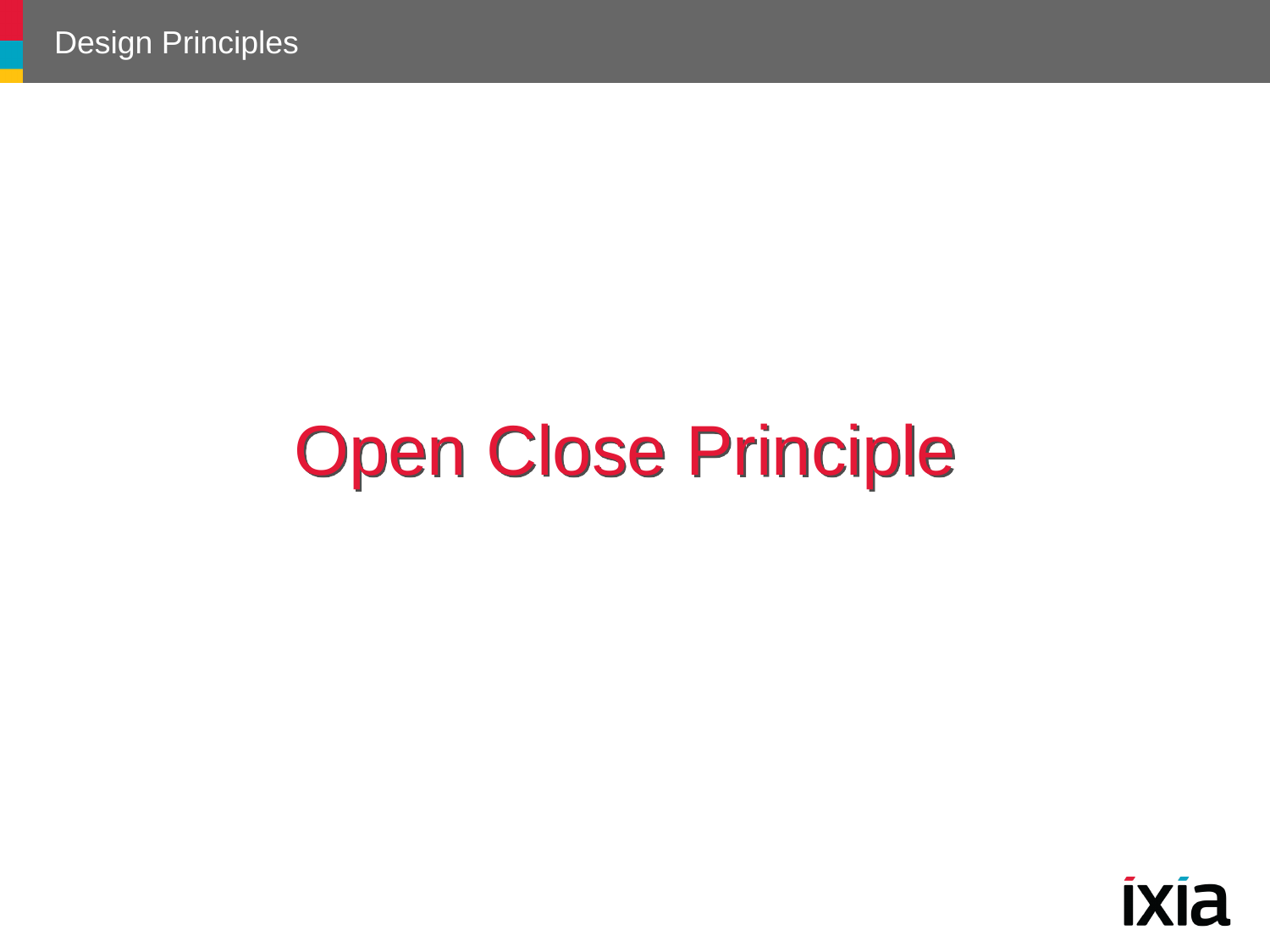

# Design Principles
Open Close Principle
16